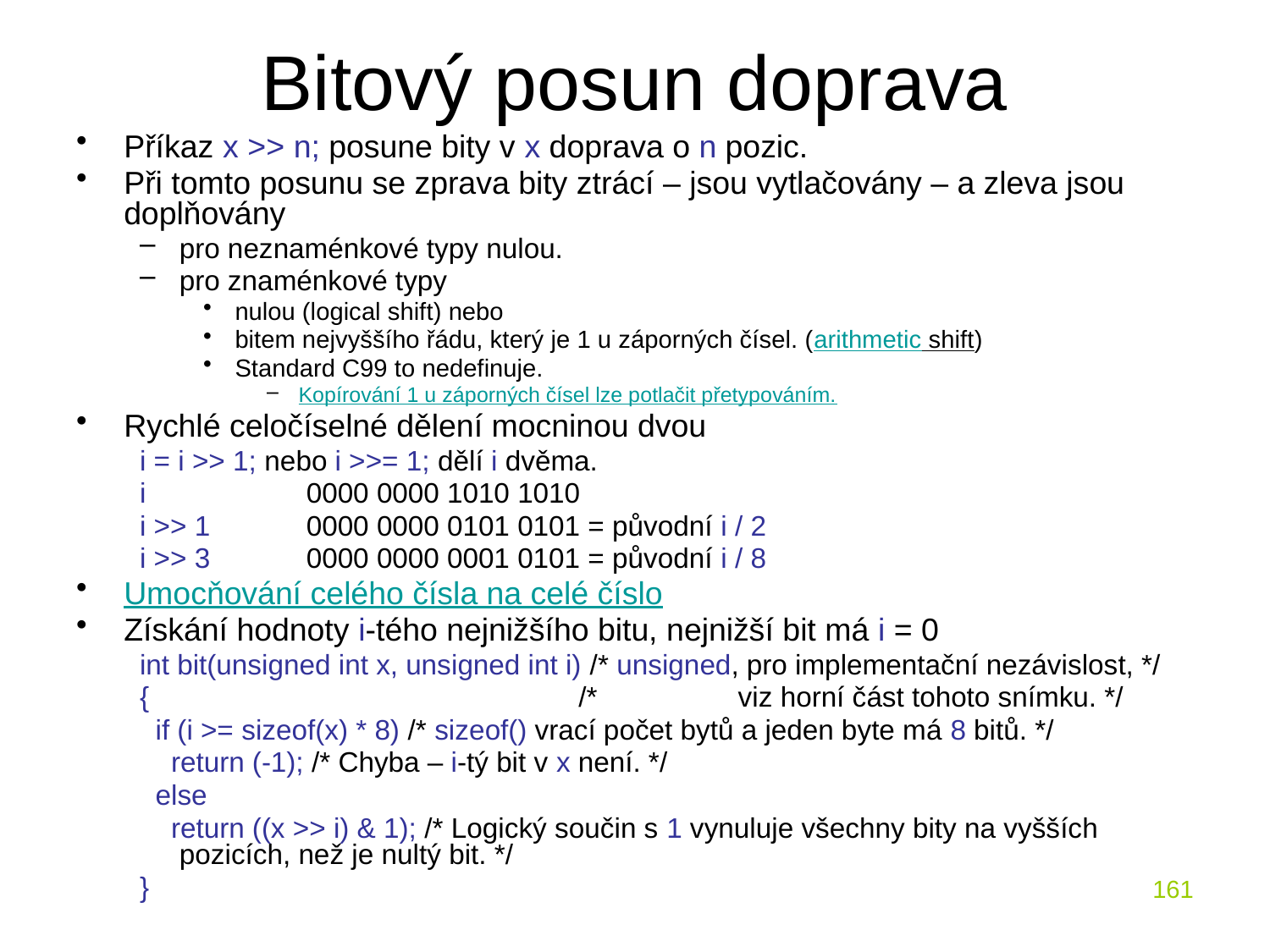

# Bitový posun doprava
Příkaz x >> n; posune bity v x doprava o n pozic.
Při tomto posunu se zprava bity ztrácí – jsou vytlačovány – a zleva jsou doplňovány
pro neznaménkové typy nulou.
pro znaménkové typy
nulou (logical shift) nebo
bitem nejvyššího řádu, který je 1 u záporných čísel. (arithmetic shift)
Standard C99 to nedefinuje.
Kopírování 1 u záporných čísel lze potlačit přetypováním.
Rychlé celočíselné dělení mocninou dvou
i = i >> 1; nebo i >>= 1; dělí i dvěma.
i		0000 0000 1010 1010
i >> 1	0000 0000 0101 0101 = původní i / 2
i >> 3	0000 0000 0001 0101 = původní i / 8
Umocňování celého čísla na celé číslo
Získání hodnoty i-tého nejnižšího bitu, nejnižší bit má i = 0
int bit(unsigned int x, unsigned int i) /* unsigned, pro implementační nezávislost, */
{                                                       /*                  viz horní část tohoto snímku. */
  if (i >= sizeof(x) * 8) /* sizeof() vrací počet bytů a jeden byte má 8 bitů. */
    return (-1); /* Chyba – i-tý bit v x není. */
  else
    return ((x >> i) & 1); /* Logický součin s 1 vynuluje všechny bity na vyšších pozicích, než je nultý bit. */
}
161